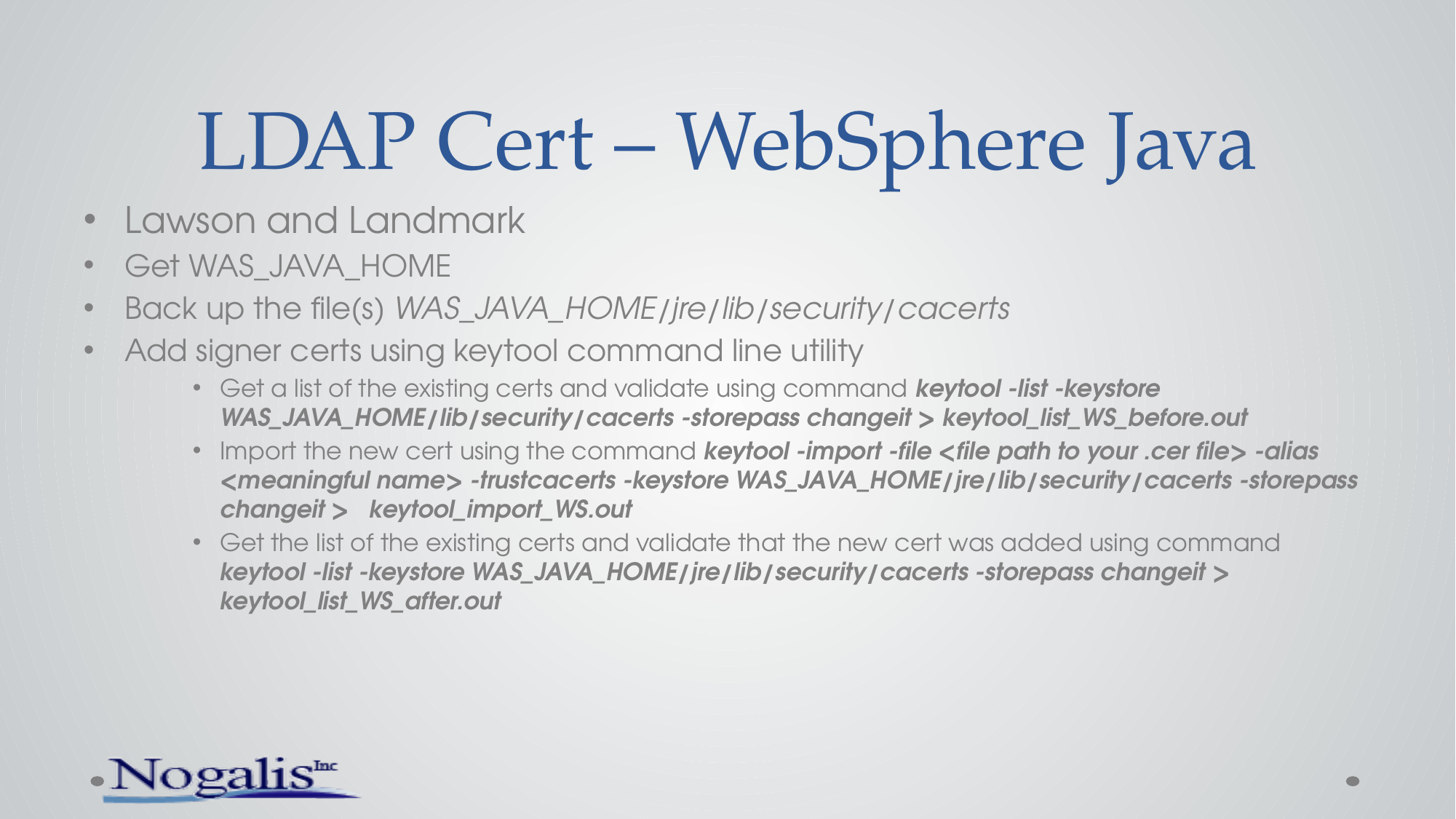

# LDAP Cert – WebSphere Java
Lawson and Landmark
Get WAS_JAVA_HOME
Back up the file(s) WAS_JAVA_HOME/jre/lib/security/cacerts
Add signer certs using keytool command line utility
Get a list of the existing certs and validate using command keytool -list -keystore WAS_JAVA_HOME/lib/security/cacerts -storepass changeit > keytool_list_WS_before.out
Import the new cert using the command keytool -import -file <file path to your .cer file> -alias <meaningful name> -trustcacerts -keystore WAS_JAVA_HOME/jre/lib/security/cacerts -storepass changeit >   keytool_import_WS.out
Get the list of the existing certs and validate that the new cert was added using command keytool -list -keystore WAS_JAVA_HOME/jre/lib/security/cacerts -storepass changeit > keytool_list_WS_after.out